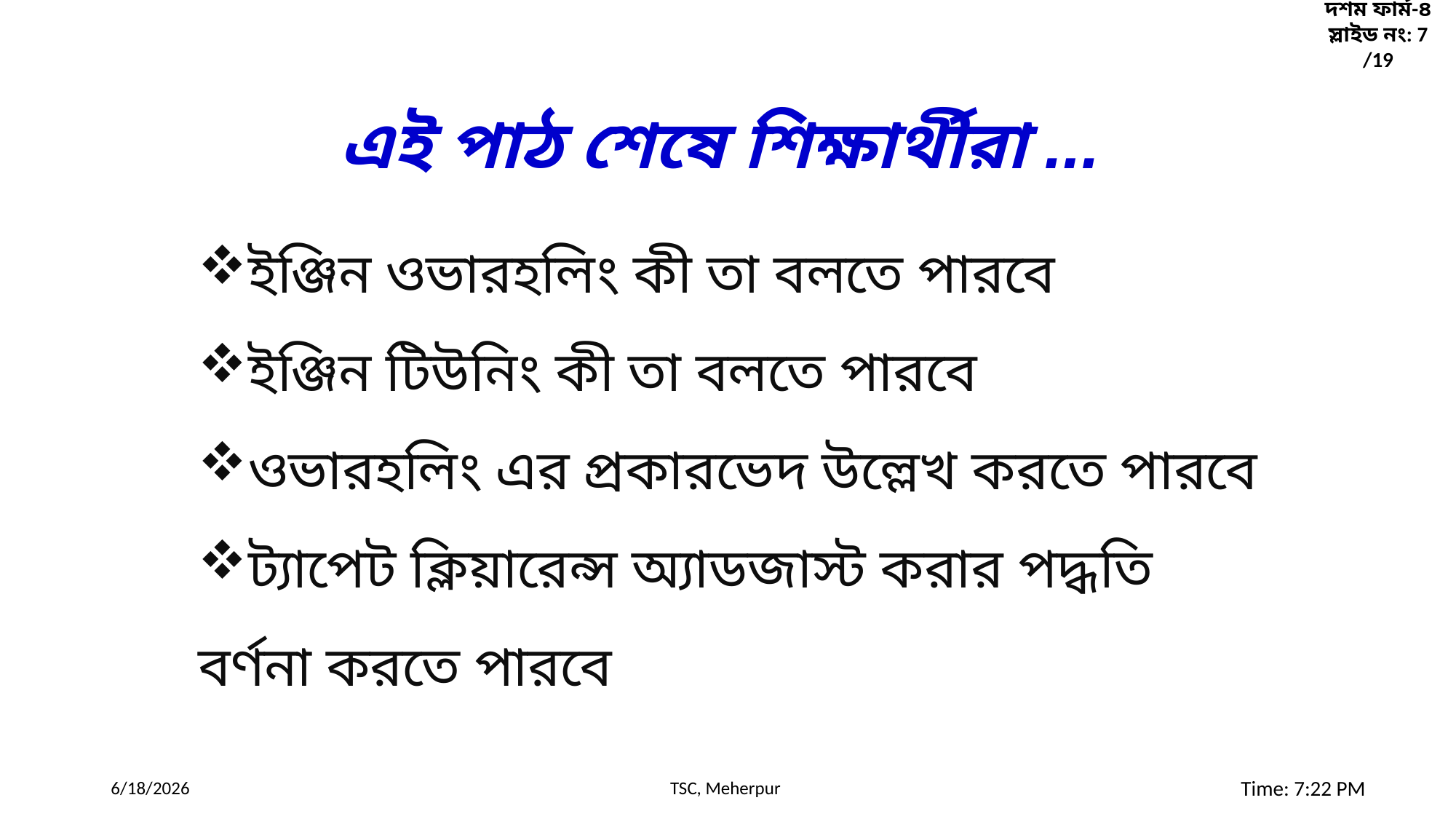

এই পাঠ শেষে শিক্ষার্থীরা ...
ইঞ্জিন ওভারহলিং কী তা বলতে পারবে
ইঞ্জিন টিউনিং কী তা বলতে পারবে
ওভারহলিং এর প্রকারভেদ উল্লেখ করতে পারবে
ট্যাপেট ক্লিয়ারেন্স অ্যাডজাস্ট করার পদ্ধতি বর্ণনা করতে পারবে
6/18/2026
TSC, Meherpur